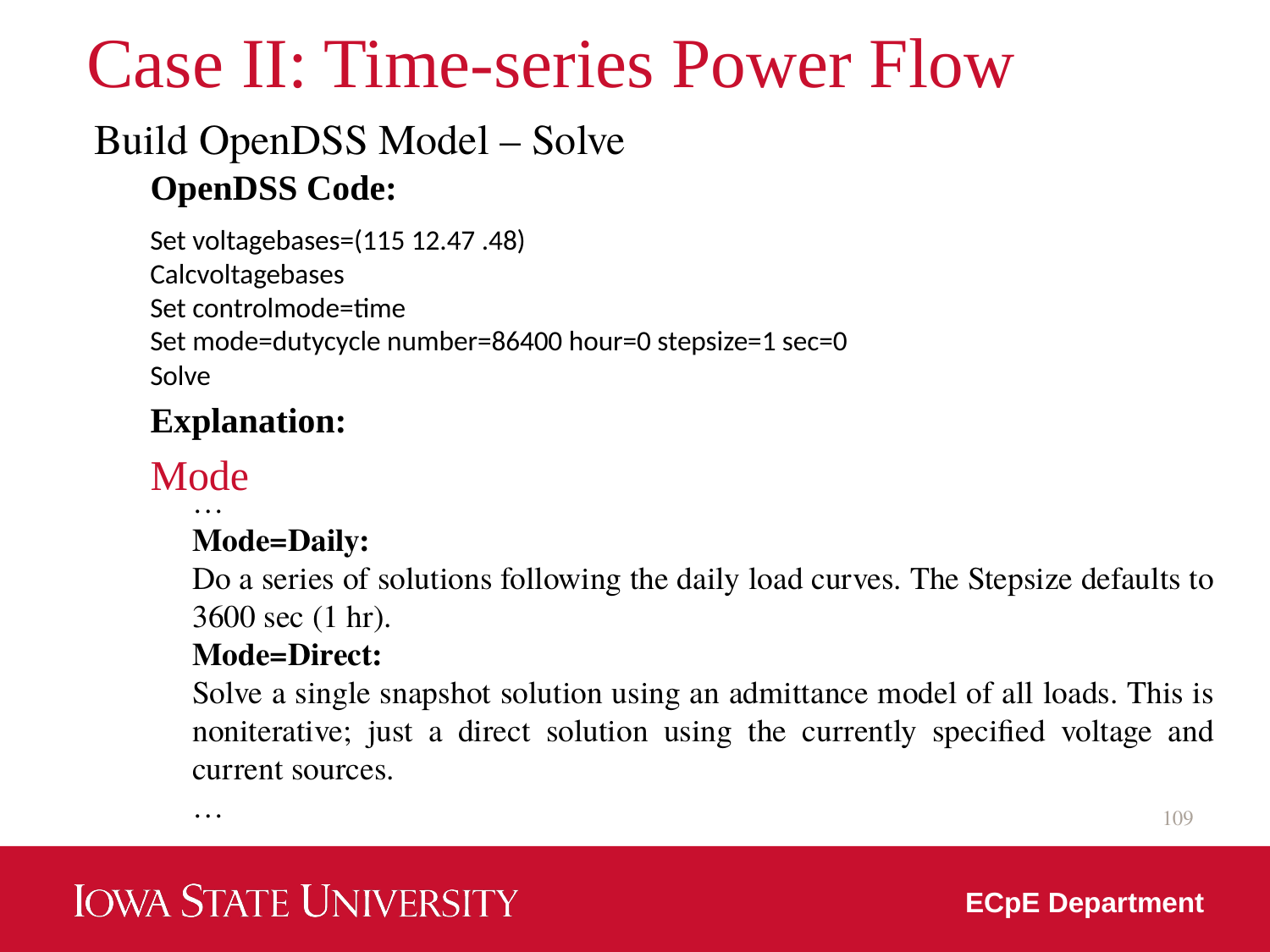

# Case II: Time-series Power Flow
Build OpenDSS Model – Solve
OpenDSS Code:
Set voltagebases=(115 12.47 .48)
Calcvoltagebases
Set controlmode=time
Set mode=dutycycle number=86400 hour=0 stepsize=1 sec=0
Solve
Explanation:
Mode
…
Mode=Daily:
Do a series of solutions following the daily load curves. The Stepsize defaults to 3600 sec (1 hr).
Mode=Direct:
Solve a single snapshot solution using an admittance model of all loads. This is noniterative; just a direct solution using the currently specified voltage and current sources.
…
109
ECpE Department